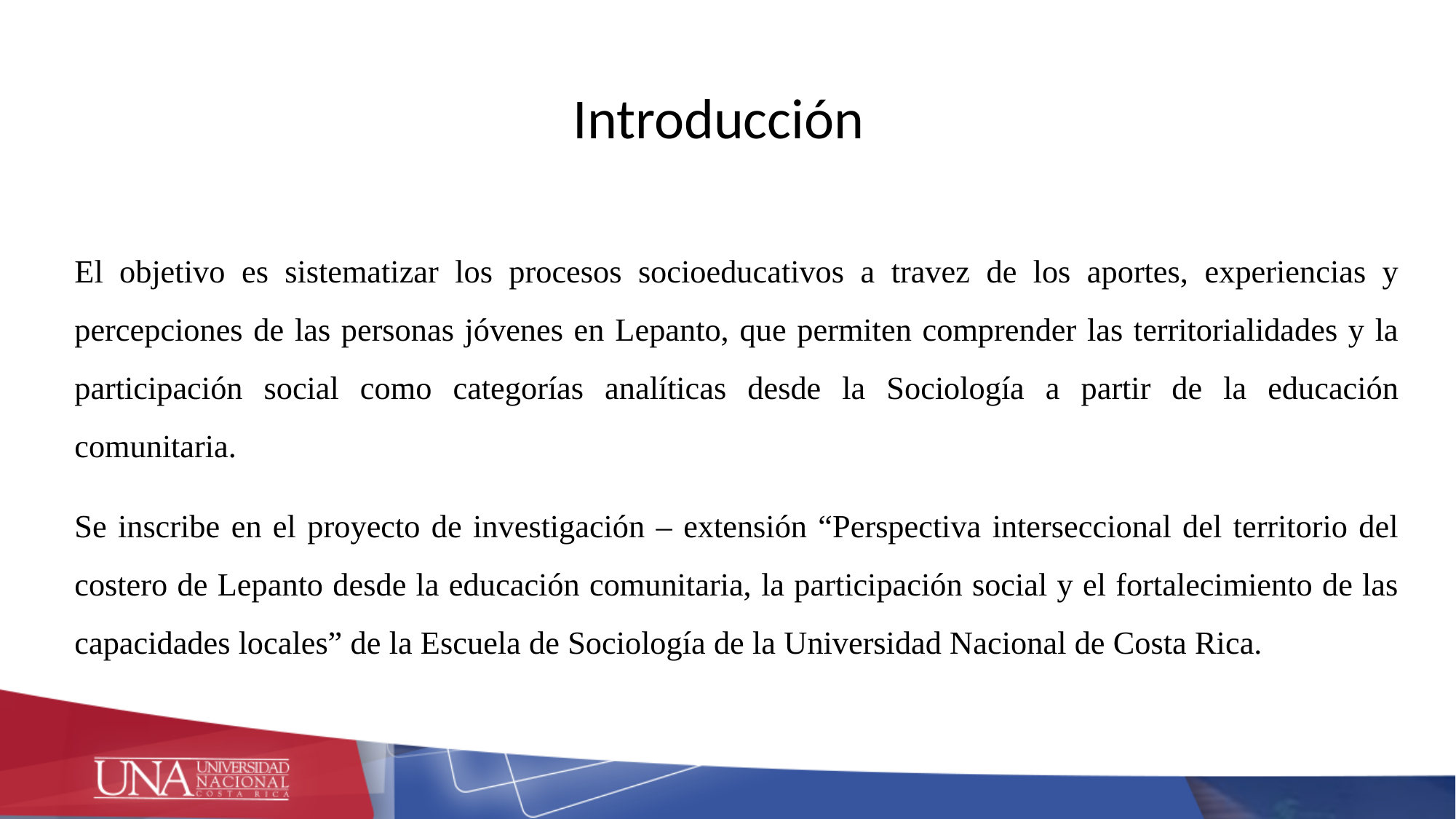

# Introducción
El objetivo es sistematizar los procesos socioeducativos a travez de los aportes, experiencias y percepciones de las personas jóvenes en Lepanto, que permiten comprender las territorialidades y la participación social como categorías analíticas desde la Sociología a partir de la educación comunitaria.
Se inscribe en el proyecto de investigación – extensión “Perspectiva interseccional del territorio del costero de Lepanto desde la educación comunitaria, la participación social y el fortalecimiento de las capacidades locales” de la Escuela de Sociología de la Universidad Nacional de Costa Rica.